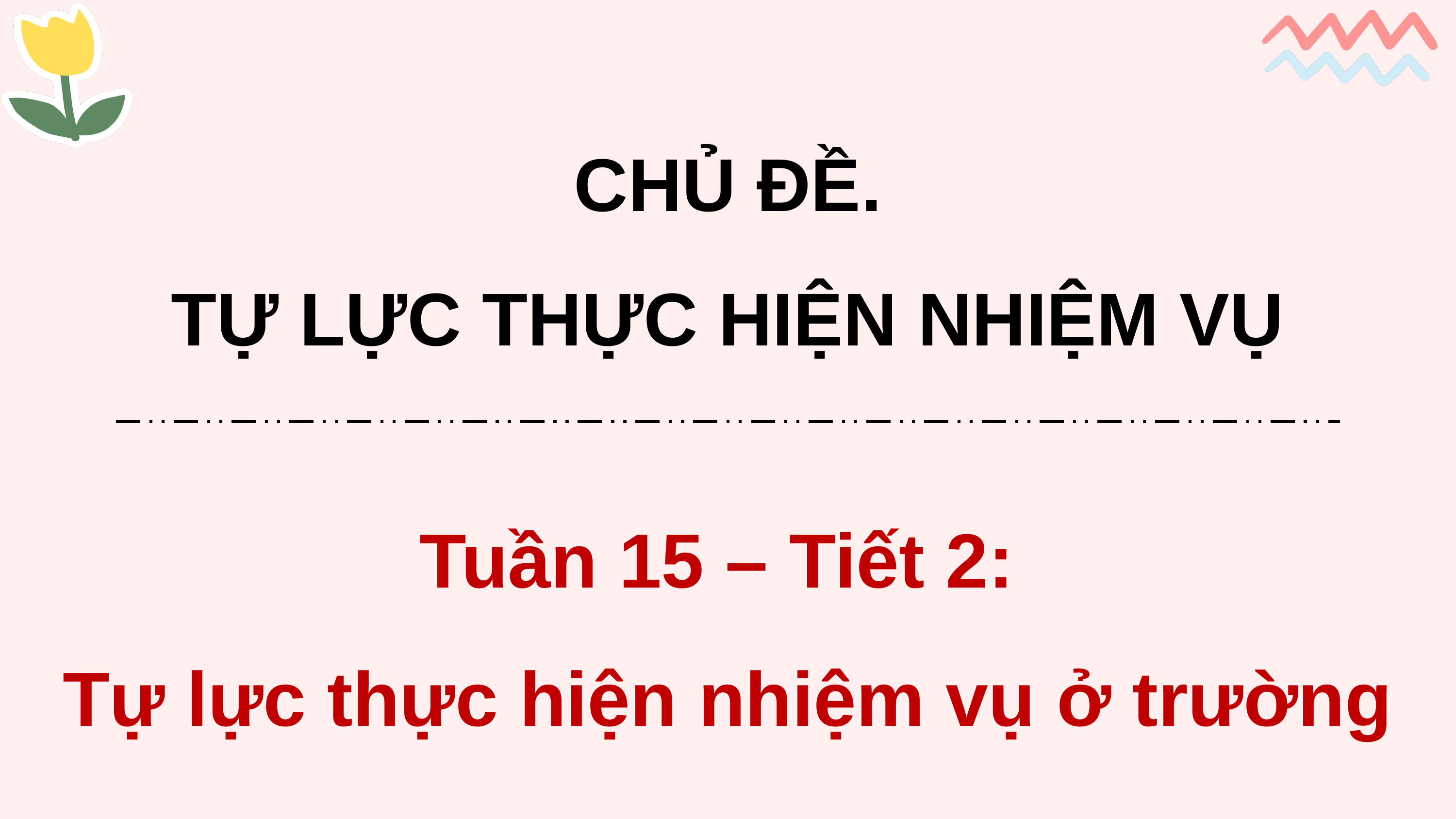

CHỦ ĐỀ.
TỰ LỰC THỰC HIỆN NHIỆM VỤ
Tuần 15 – Tiết 2:
Tự lực thực hiện nhiệm vụ ở trường